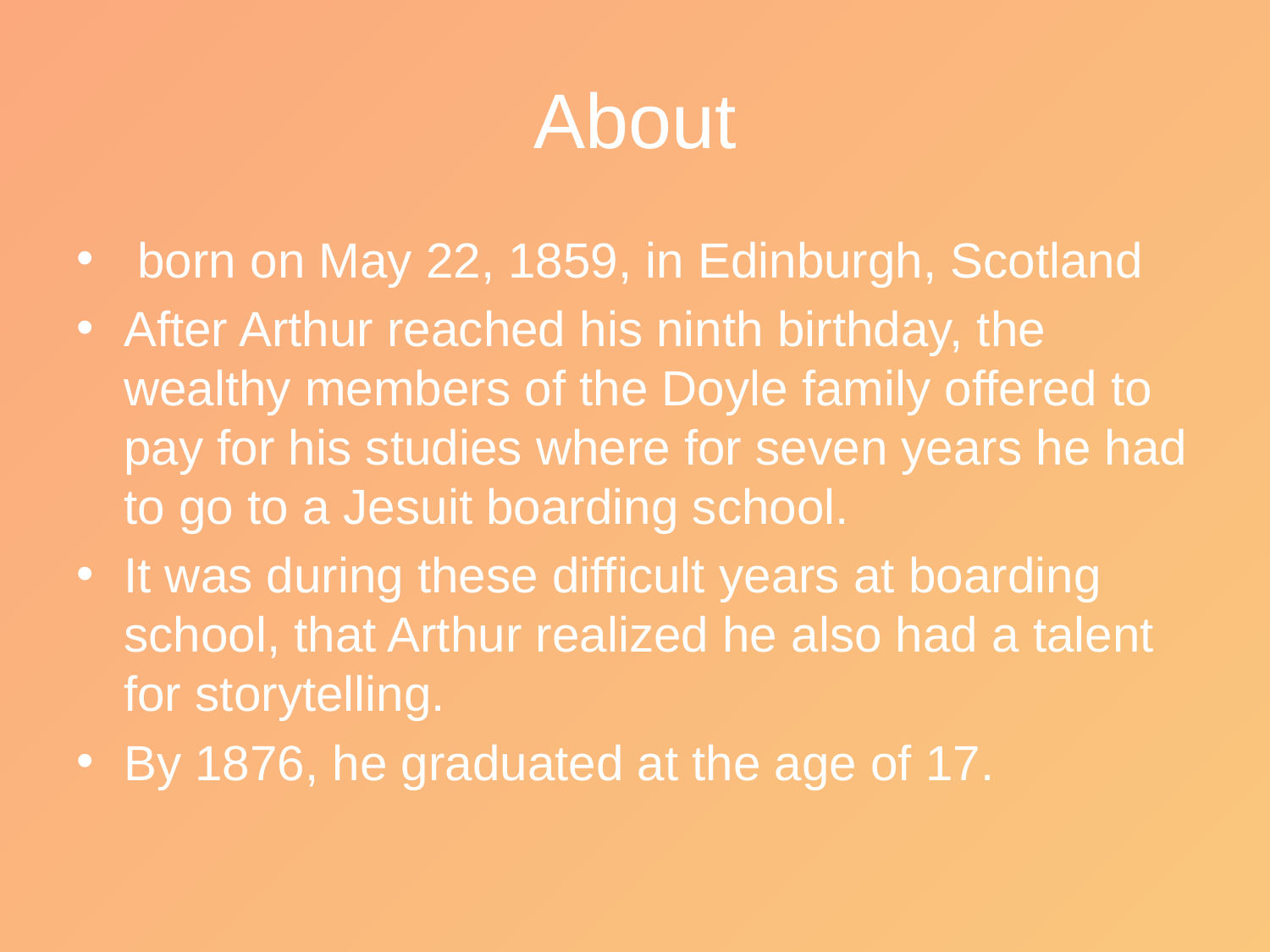

# About
 born on May 22, 1859, in Edinburgh, Scotland
After Arthur reached his ninth birthday, the wealthy members of the Doyle family offered to pay for his studies where for seven years he had to go to a Jesuit boarding school.
It was during these difficult years at boarding school, that Arthur realized he also had a talent for storytelling.
By 1876, he graduated at the age of 17.